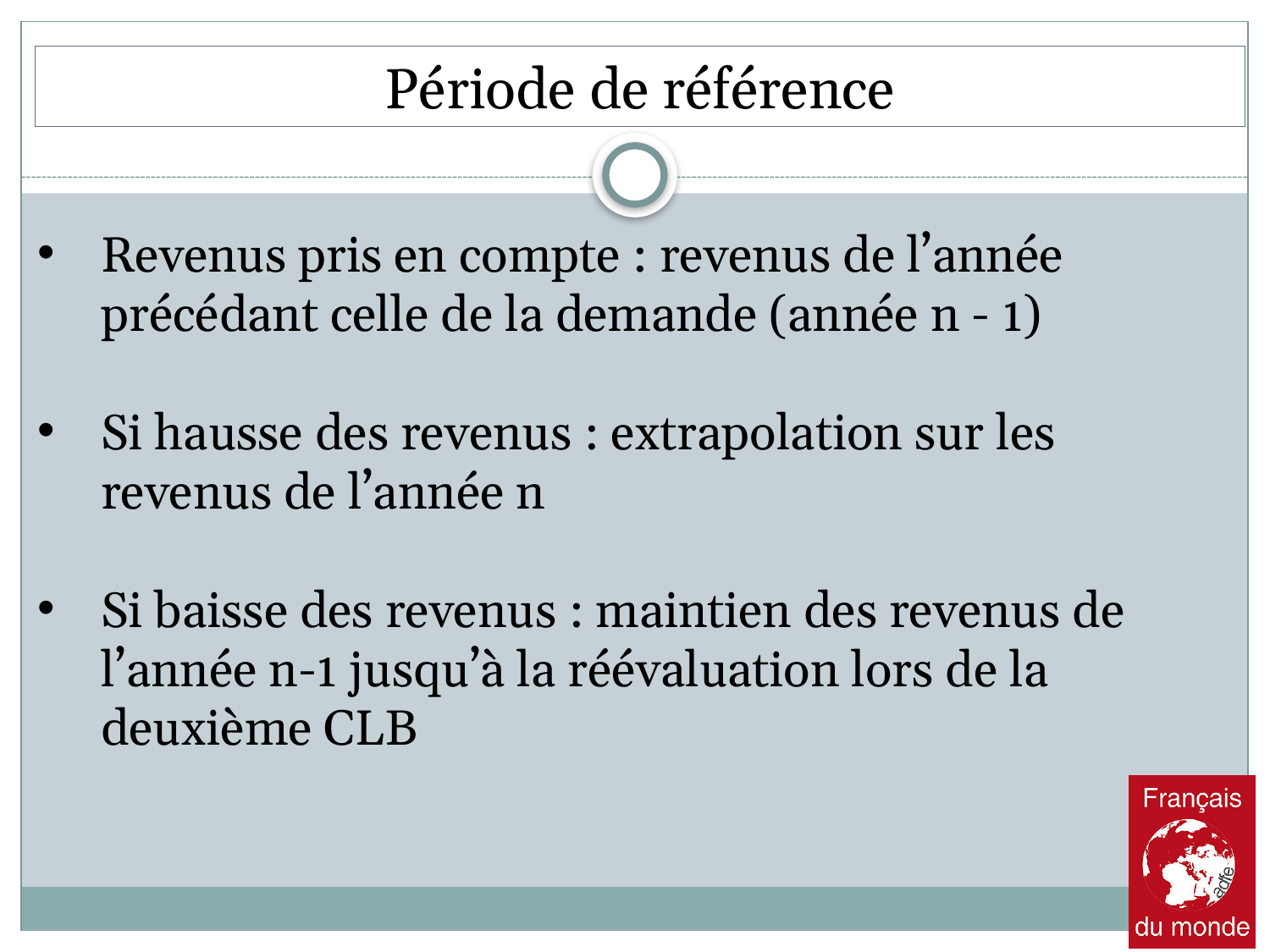

Période de référence
Revenus pris en compte : revenus de l’année précédant celle de la demande (année n - 1)

Si hausse des revenus : extrapolation sur les revenus de l’année n

Si baisse des revenus : maintien des revenus de l’année n-1 jusqu’à la réévaluation lors de la deuxième CLB